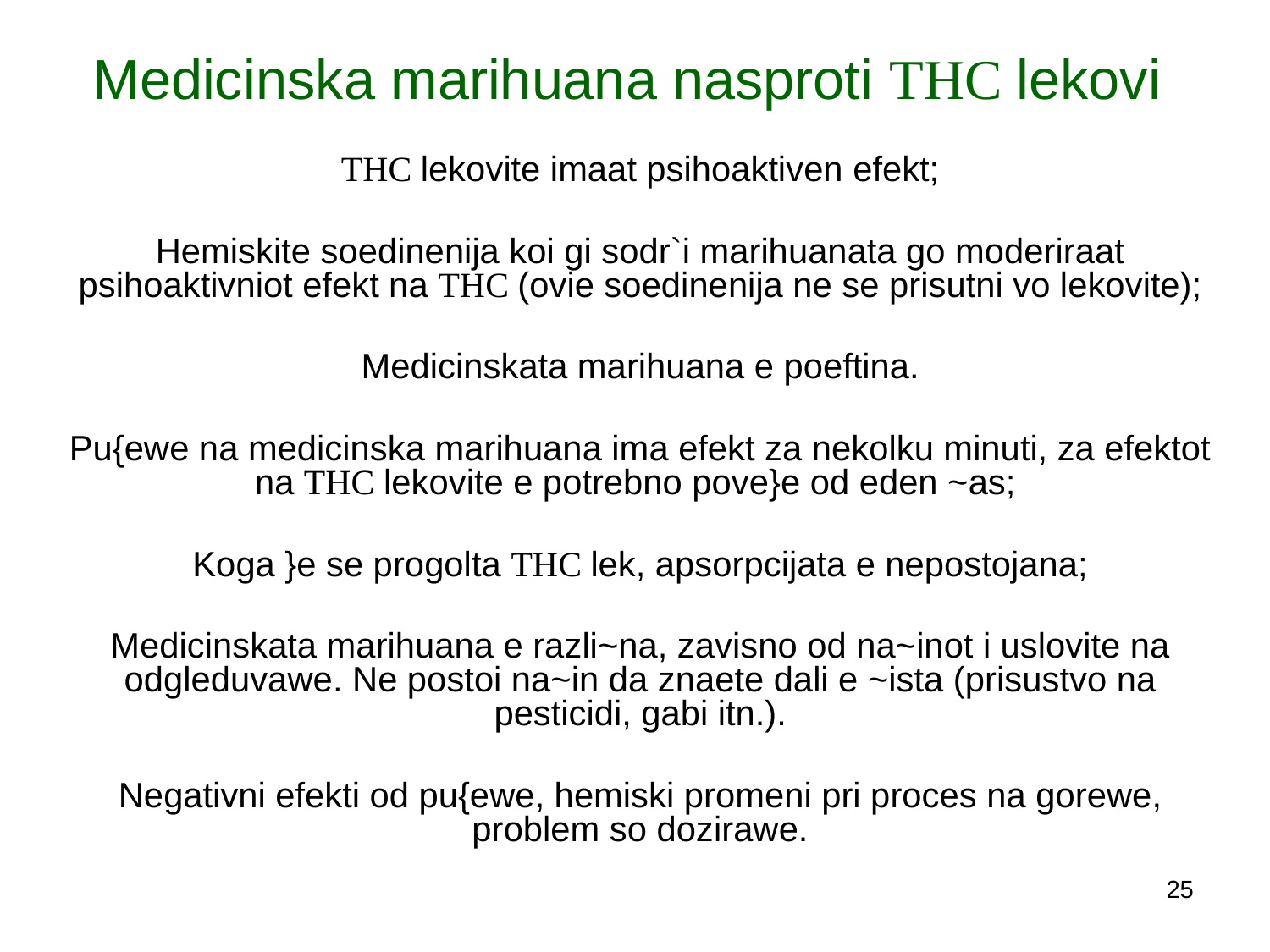

Medicinska marihuana nasproti THC lekovi
THC lekovite imaat psihoaktiven efekt;

Hemiskite soedinenija koi gi sodr`i marihuanata go moderiraat psihoaktivniot efekt na THC (ovie soedinenija ne se prisutni vo lekovite);

Medicinskata marihuana e poeftina.

Pu{ewe na medicinska marihuana ima efekt za nekolku minuti, za efektot na THC lekovite e potrebno pove}e od eden ~as;

Koga }e se progolta THC lek, apsorpcijata e nepostojana;

Medicinskata marihuana e razli~na, zavisno od na~inot i uslovite na odgleduvawe. Ne postoi na~in da znaete dali e ~ista (prisustvo na pesticidi, gabi itn.).

Negativni efekti od pu{ewe, hemiski promeni pri proces na gorewe, problem so dozirawe.

25
SOURCE: Bostwick, 2012 (reference list).